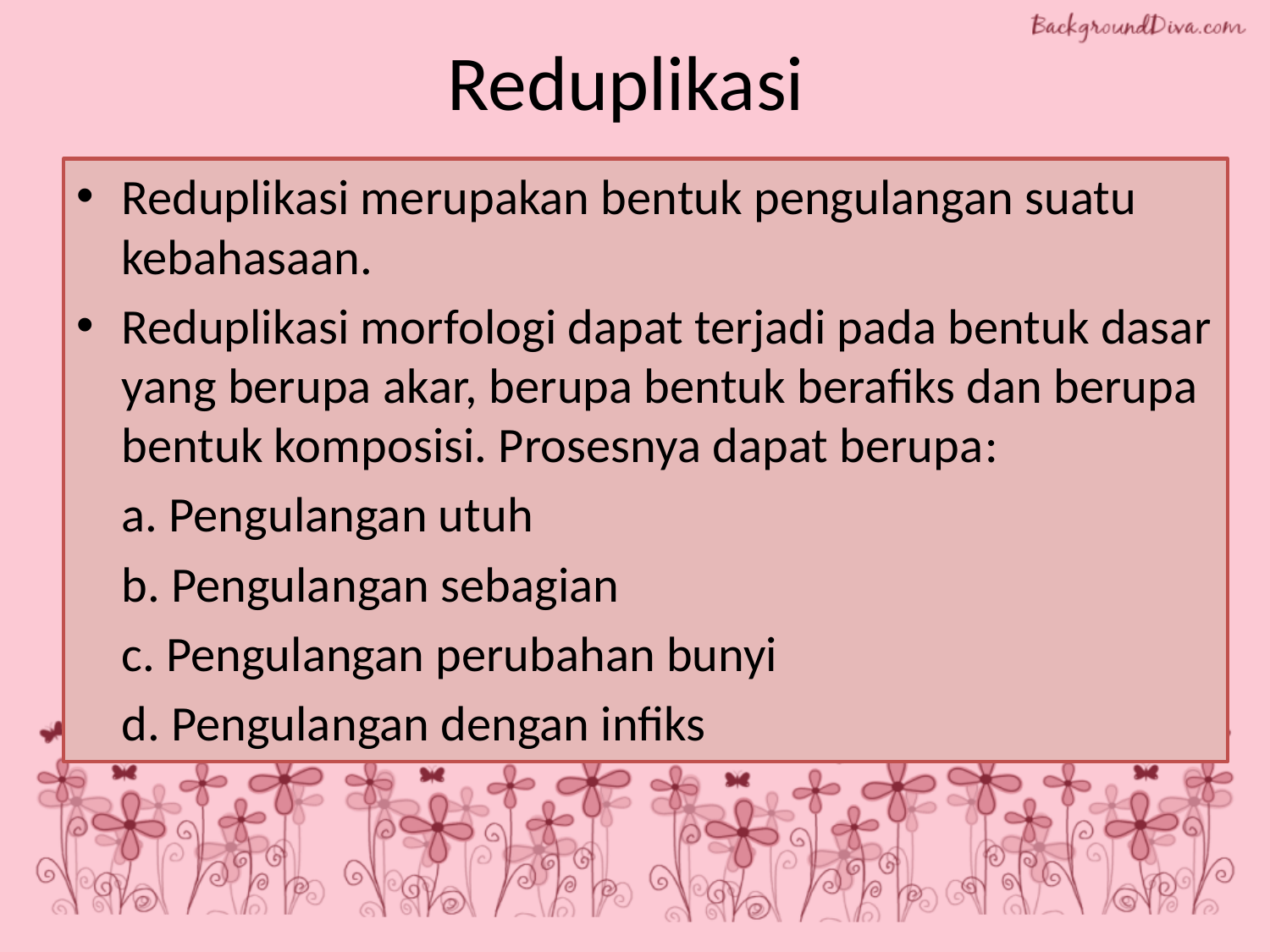

# Reduplikasi
Reduplikasi merupakan bentuk pengulangan suatu kebahasaan.
Reduplikasi morfologi dapat terjadi pada bentuk dasar yang berupa akar, berupa bentuk berafiks dan berupa bentuk komposisi. Prosesnya dapat berupa:
	a. Pengulangan utuh
	b. Pengulangan sebagian
	c. Pengulangan perubahan bunyi
	d. Pengulangan dengan infiks